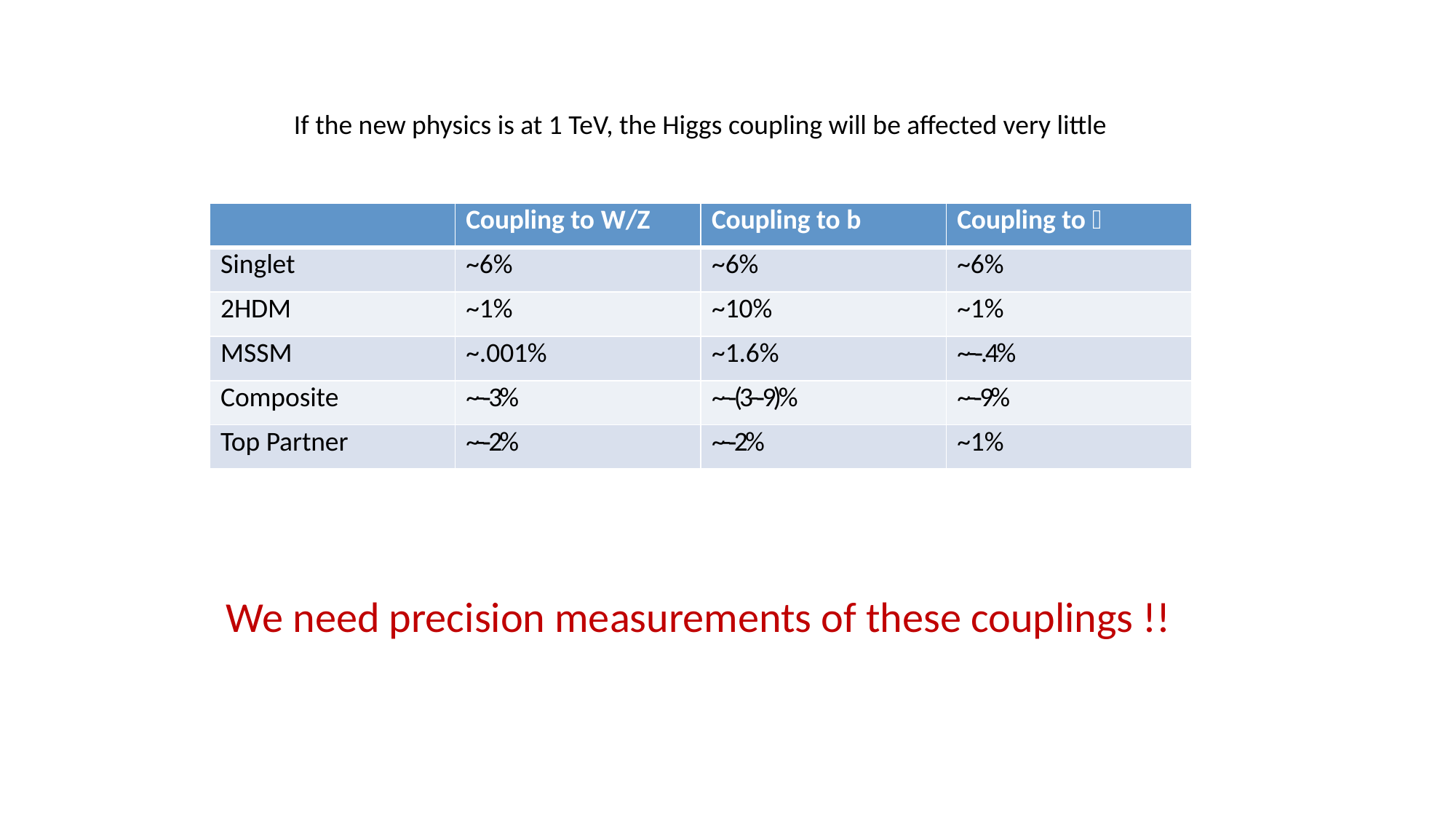

If the new physics is at 1 TeV, the Higgs coupling will be affected very little
|  | Coupling to W/Z | Coupling to b | Coupling to γ |
| --- | --- | --- | --- |
| Singlet | ~6% | ~6% | ~6% |
| 2HDM | ~1% | ~10% | ~1% |
| MSSM | ~.001% | ~1.6% | ~-­‐.4% |
| Composite | ~-­‐3% | ~-­‐(3-­‐9)% | ~-­‐9% |
| Top Partner | ~-­‐2% | ~-­‐2% | ~1% |
We need precision measurements of these couplings !!